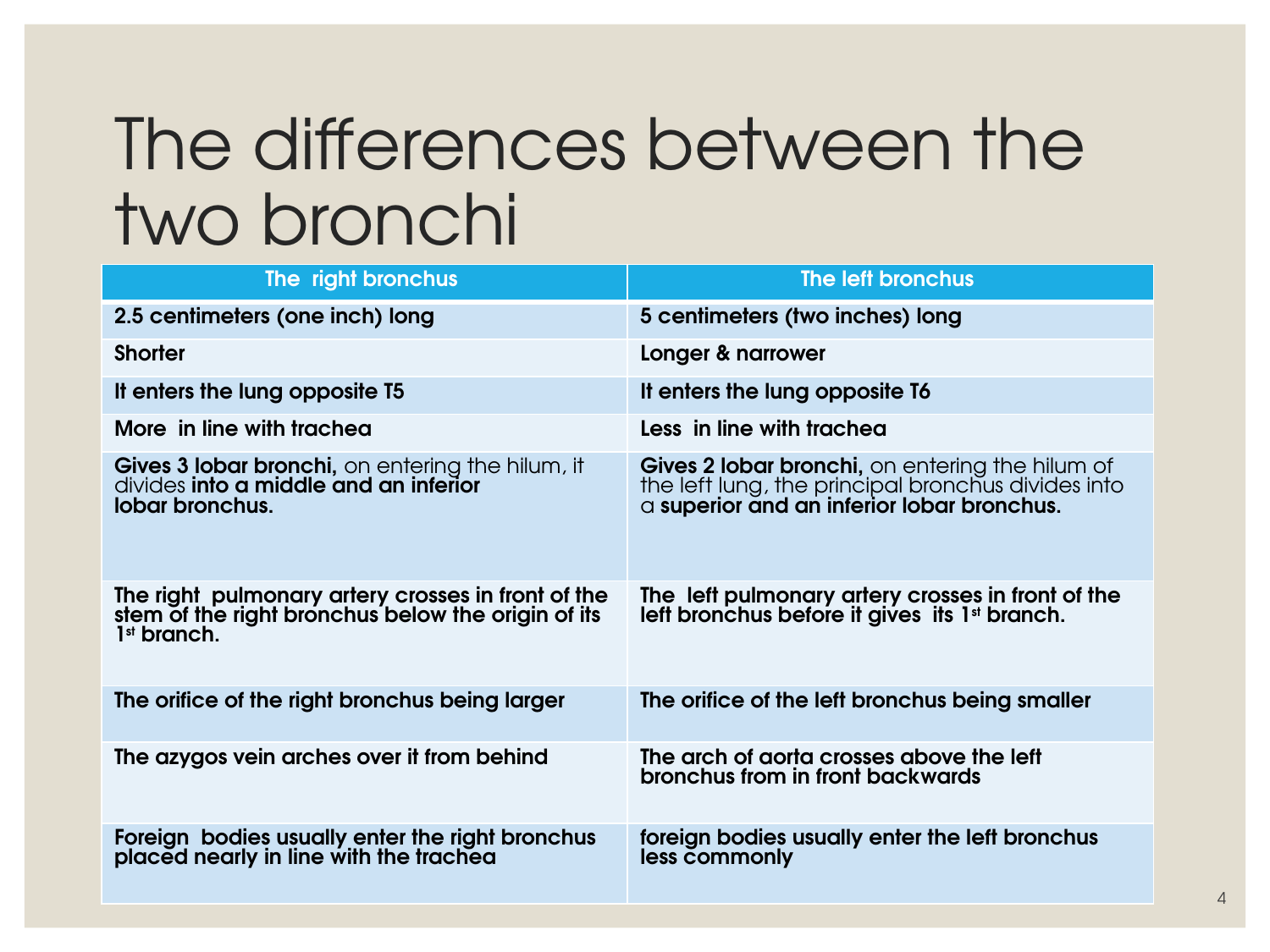

# The differences between the two bronchi
| The right bronchus | The left bronchus |
| --- | --- |
| 2.5 centimeters (one inch) long | 5 centimeters (two inches) long |
| Shorter | Longer & narrower |
| It enters the lung opposite T5 | It enters the lung opposite T6 |
| More in line with trachea | Less in line with trachea |
| Gives 3 lobar bronchi, on entering the hilum, it divides into a middle and an inferior lobar bronchus. | Gives 2 lobar bronchi, on entering the hilum of the left lung, the principal bronchus divides into a superior and an inferior lobar bronchus. |
| The right pulmonary artery crosses in front of the stem of the right bronchus below the origin of its 1st branch. | The left pulmonary artery crosses in front of the left bronchus before it gives its 1st branch. |
| The orifice of the right bronchus being larger | The orifice of the left bronchus being smaller |
| The azygos vein arches over it from behind | The arch of aorta crosses above the left bronchus from in front backwards |
| Foreign bodies usually enter the right bronchus placed nearly in line with the trachea | foreign bodies usually enter the left bronchus less commonly |
4